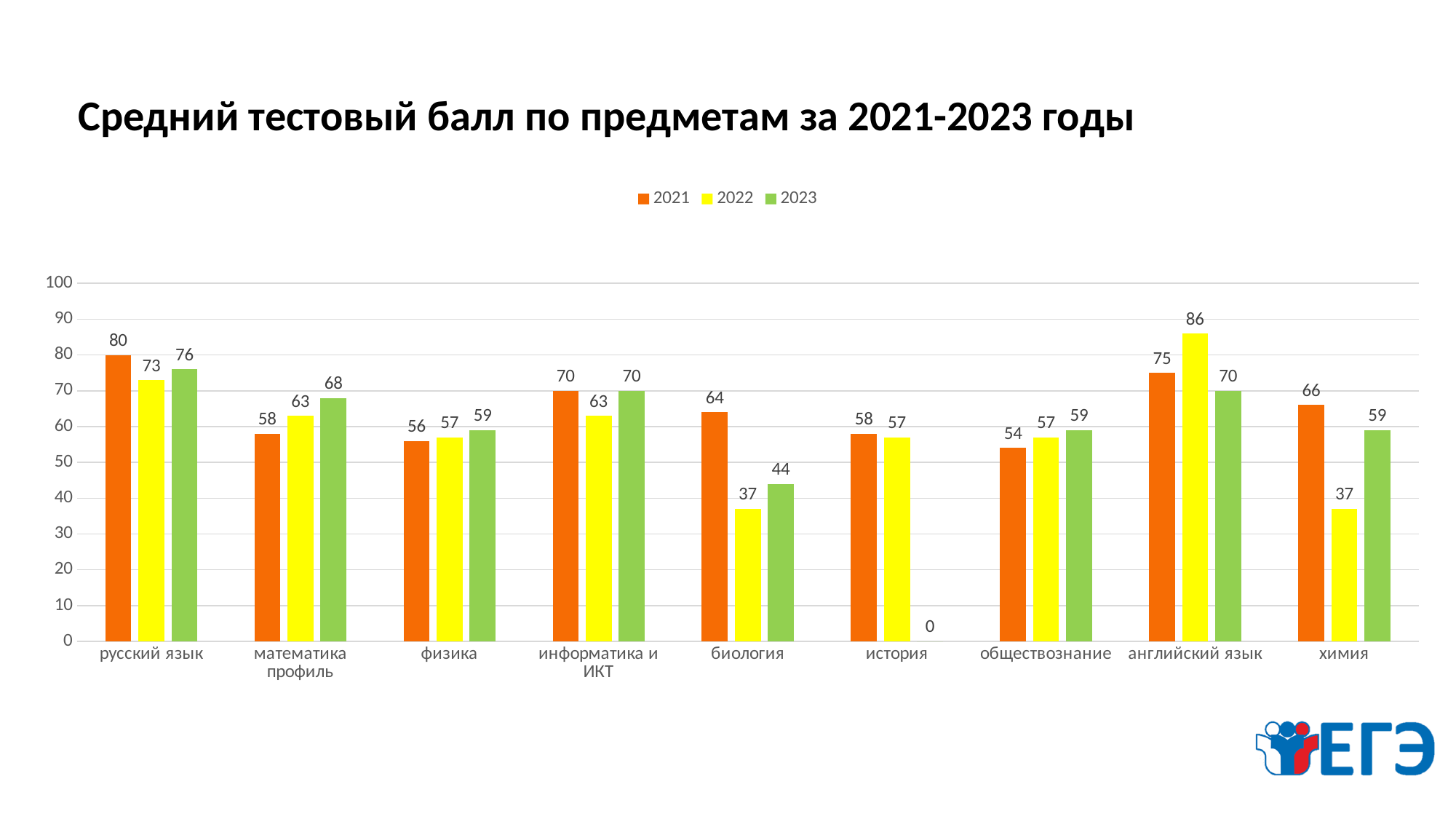

Средний тестовый балл по предметам за 2021-2023 годы

### Chart

| Category | 2021 | 2022 | 2023 |
|---|---|---|---|
| русский язык | 80.0 | 73.0 | 76.0 |
| математика профиль | 58.0 | 63.0 | 68.0 |
| физика | 56.0 | 57.0 | 59.0 |
| информатика и ИКТ | 70.0 | 63.0 | 70.0 |
| биология | 64.0 | 37.0 | 44.0 |
| история | 58.0 | 57.0 | 0.0 |
| обществознание | 54.0 | 57.0 | 59.0 |
| английский язык | 75.0 | 86.0 | 70.0 |
| химия | 66.0 | 37.0 | 59.0 |